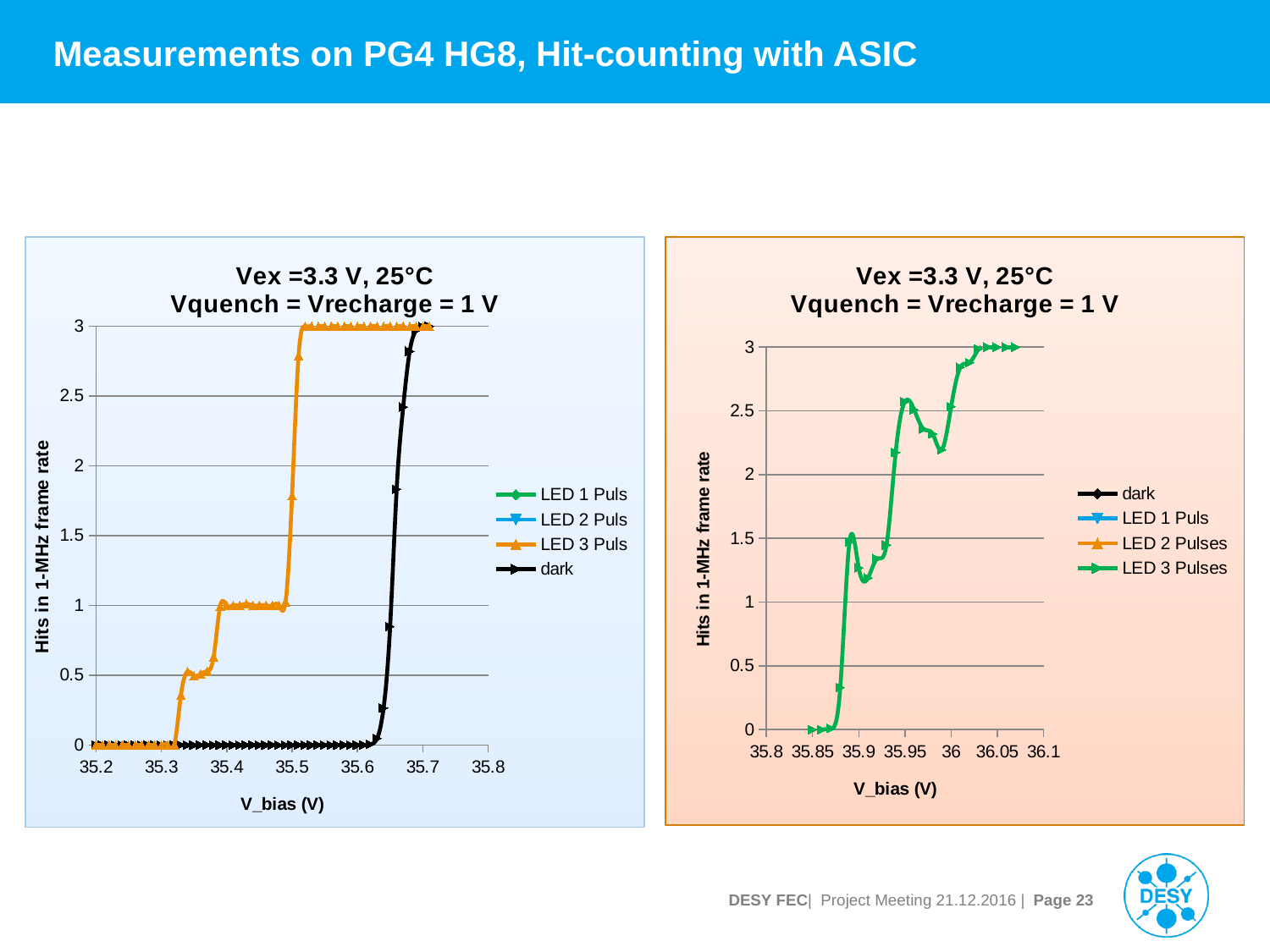

# Measurements on PG4 HG8, Hit-counting with ASIC

### Chart: Vex =3.3 V, 25°C
Vquench = Vrecharge = 1 V

| Category | LED 1 Puls | LED 2 Puls | LED 3 Puls |  |
|---|---|---|---|---|

### Chart: Vex =3.3 V, 25°C
Vquench = Vrecharge = 1 V

| Category |  | LED 1 Puls | LED 2 Pulses | LED 3 Pulses |
|---|---|---|---|---|